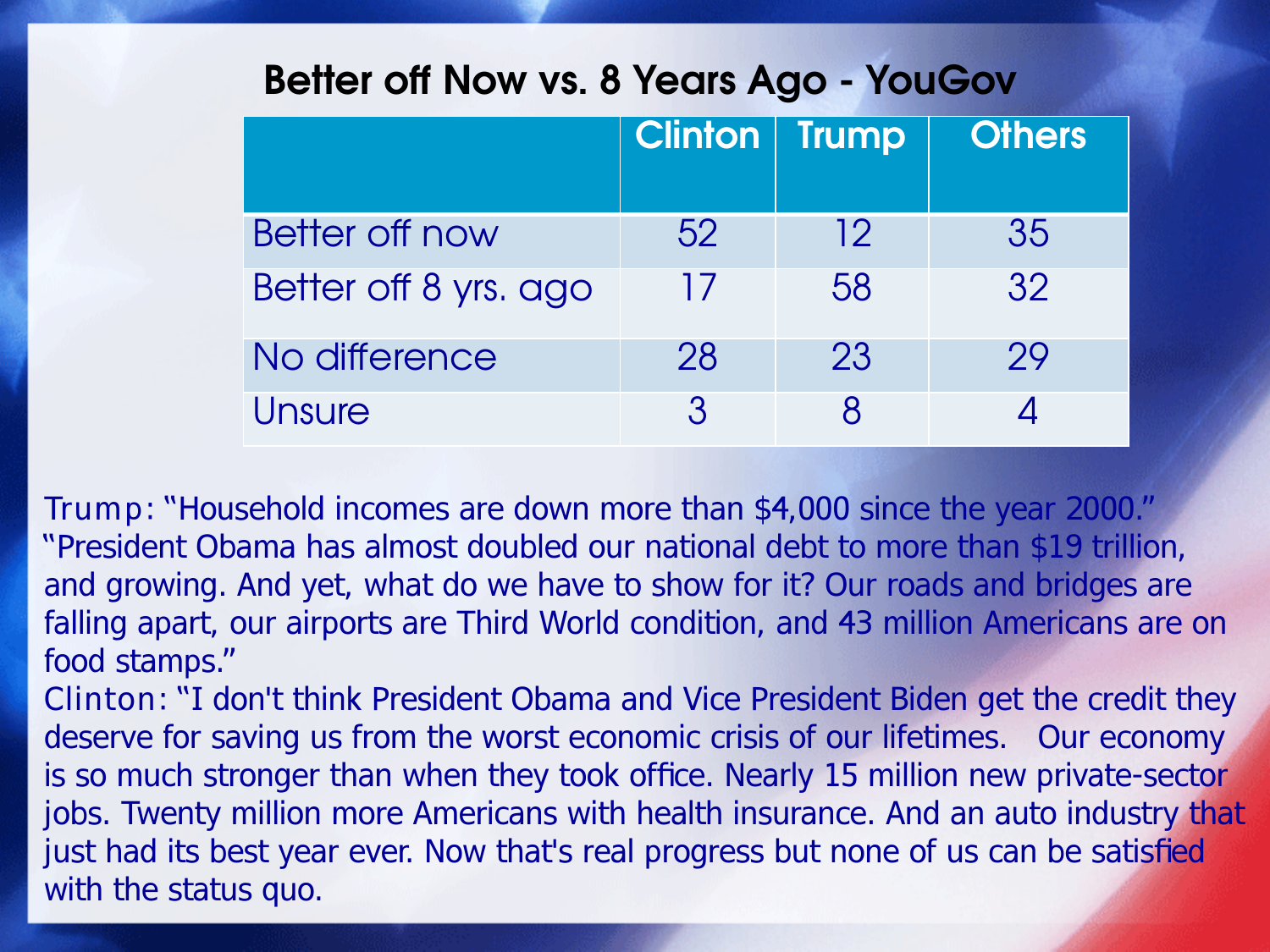

# Better off Now vs. 8 Years Ago - YouGov
|  | Clinton | Trump | Others |
| --- | --- | --- | --- |
| Better off now | 52 | 12 | 35 |
| Better off 8 yrs. ago | 17 | 58 | 32 |
| No difference | 28 | 23 | 29 |
| Unsure | 3 | 8 | 4 |
Trump: “Household incomes are down more than $4,000 since the year 2000.” “President Obama has almost doubled our national debt to more than $19 trillion, and growing. And yet, what do we have to show for it? Our roads and bridges are falling apart, our airports are Third World condition, and 43 million Americans are on food stamps.”
Clinton: “I don't think President Obama and Vice President Biden get the credit they deserve for saving us from the worst economic crisis of our lifetimes.   Our economy is so much stronger than when they took office. Nearly 15 million new private-sector jobs. Twenty million more Americans with health insurance. And an auto industry that just had its best year ever. Now that's real progress but none of us can be satisfied with the status quo.